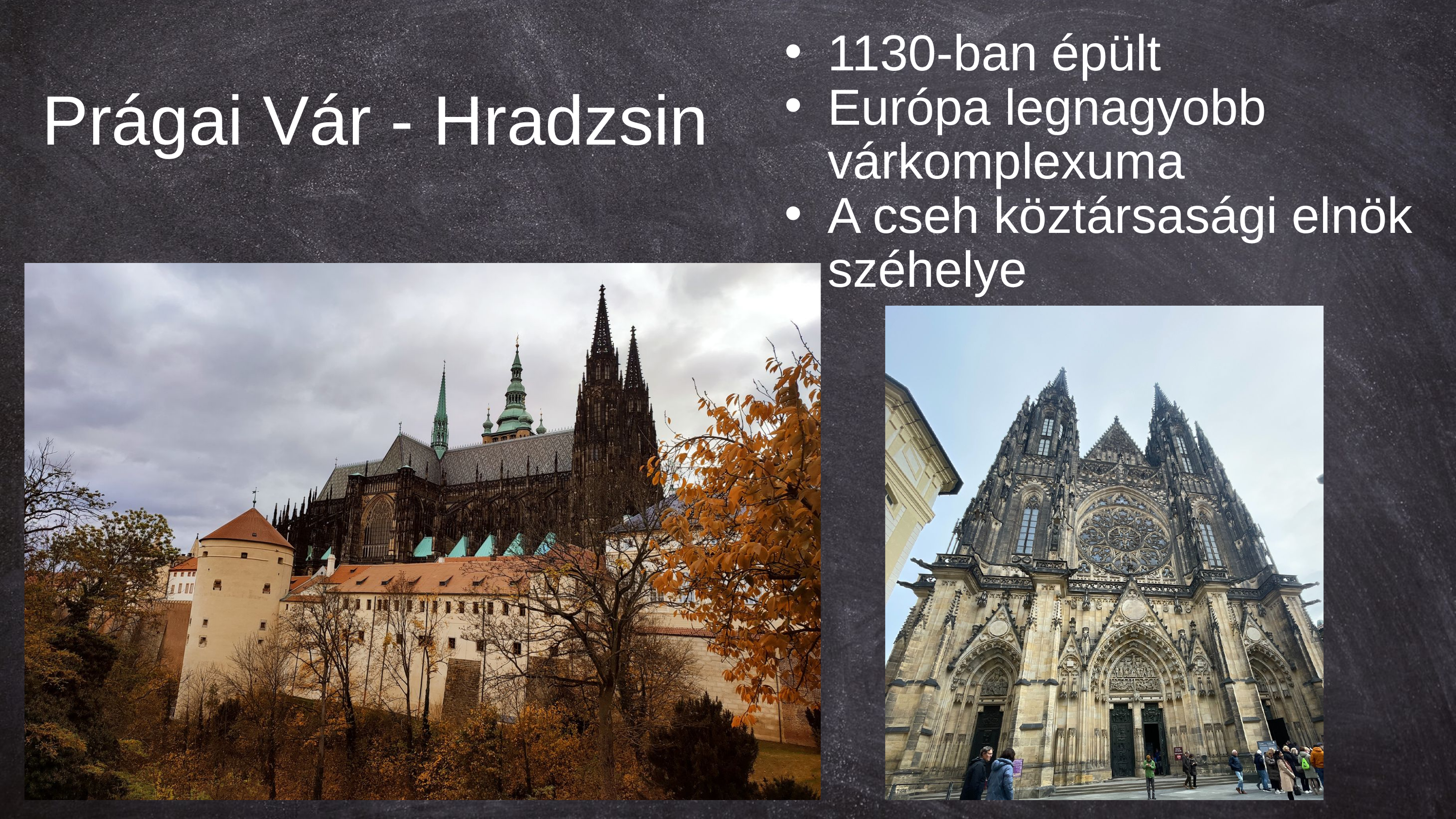

1130-ban épült
Európa legnagyobb várkomplexuma
A cseh köztársasági elnök széhelye

Prágai Vár - Hradzsin